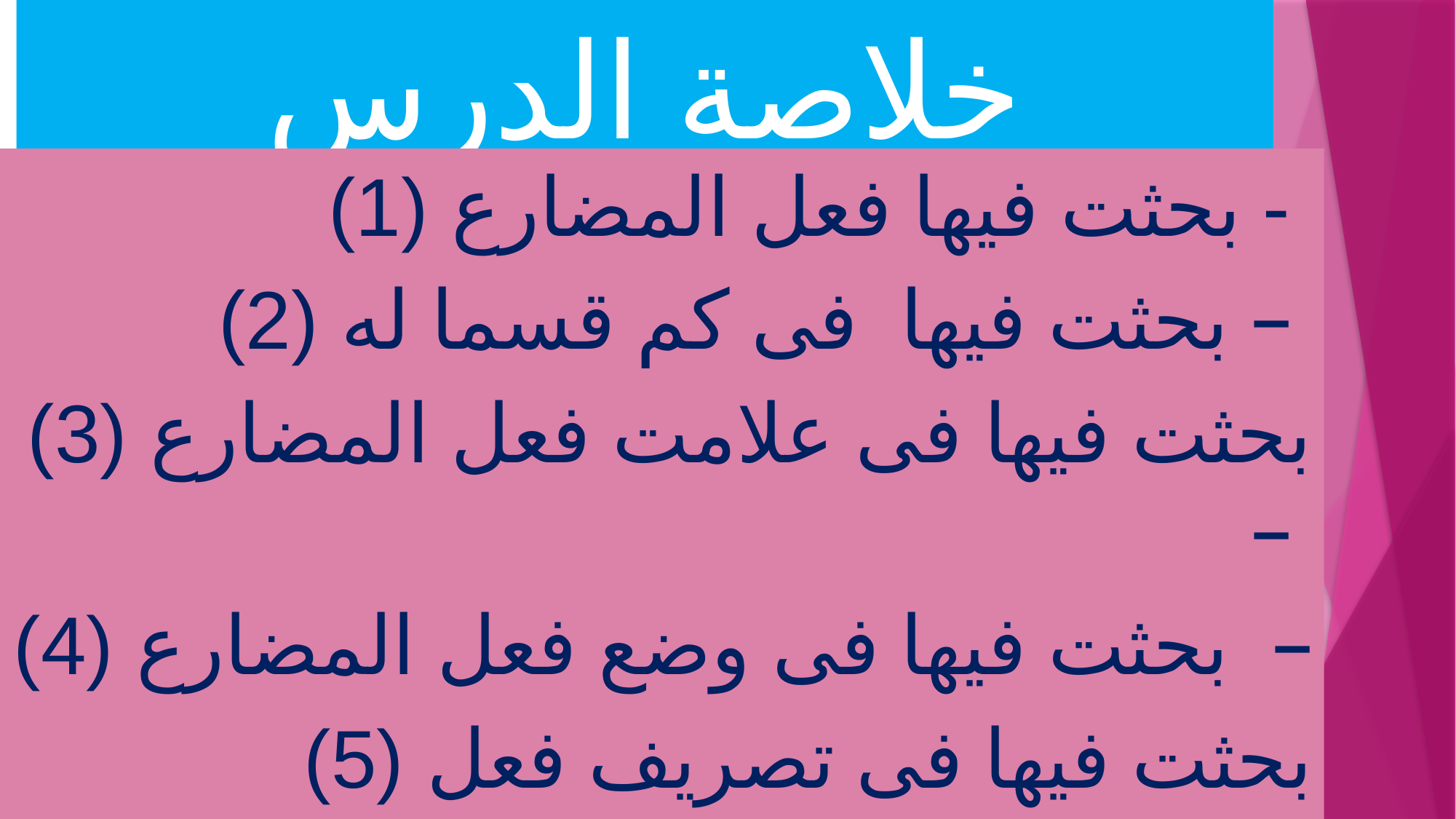

# خلاصة الدرس (সারসংক্ষেপ)
(1) بحثت فيها فعل المضارع -
(2) بحثت فيها  فى كم قسما له –
(3) بحثت فيها فى علامت فعل المضارع –
(4) بحثت فيها فى وضع فعل المضارع  –
(5) بحثت فيها فى تصريف فعل المضارع